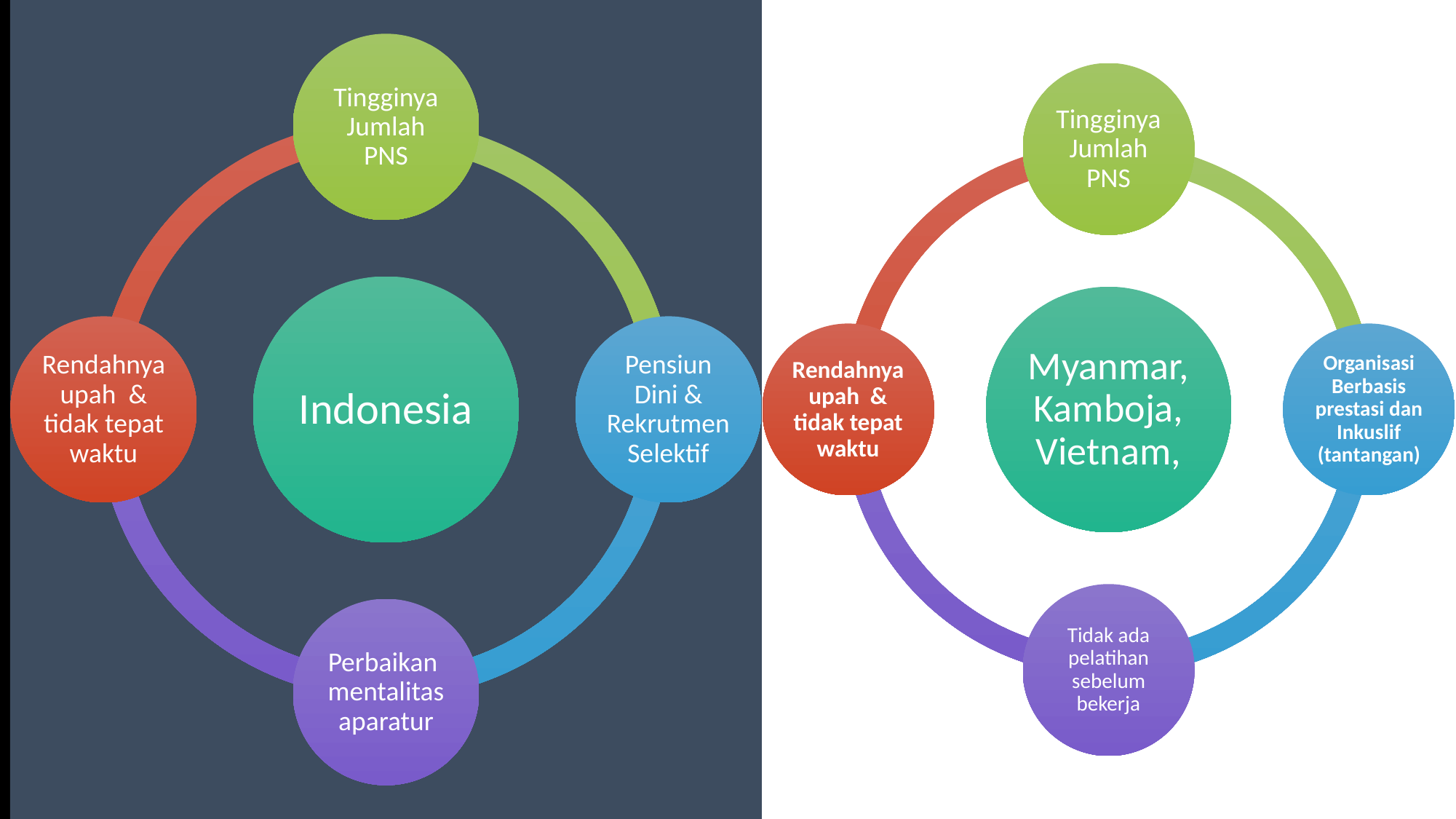

Indonesia
Tingginya Jumlah PNS
Pensiun Dini & Rekrutmen Selektif
Perbaikan  mentalitas aparatur
Rendahnya upah  & tidak tepat waktu
Myanmar, Kamboja, Vietnam,
Tingginya Jumlah PNS
Organisasi Berbasis prestasi dan Inkuslif (tantangan)
Tidak ada pelatihan sebelum bekerja
Rendahnya upah  & tidak tepat waktu
#